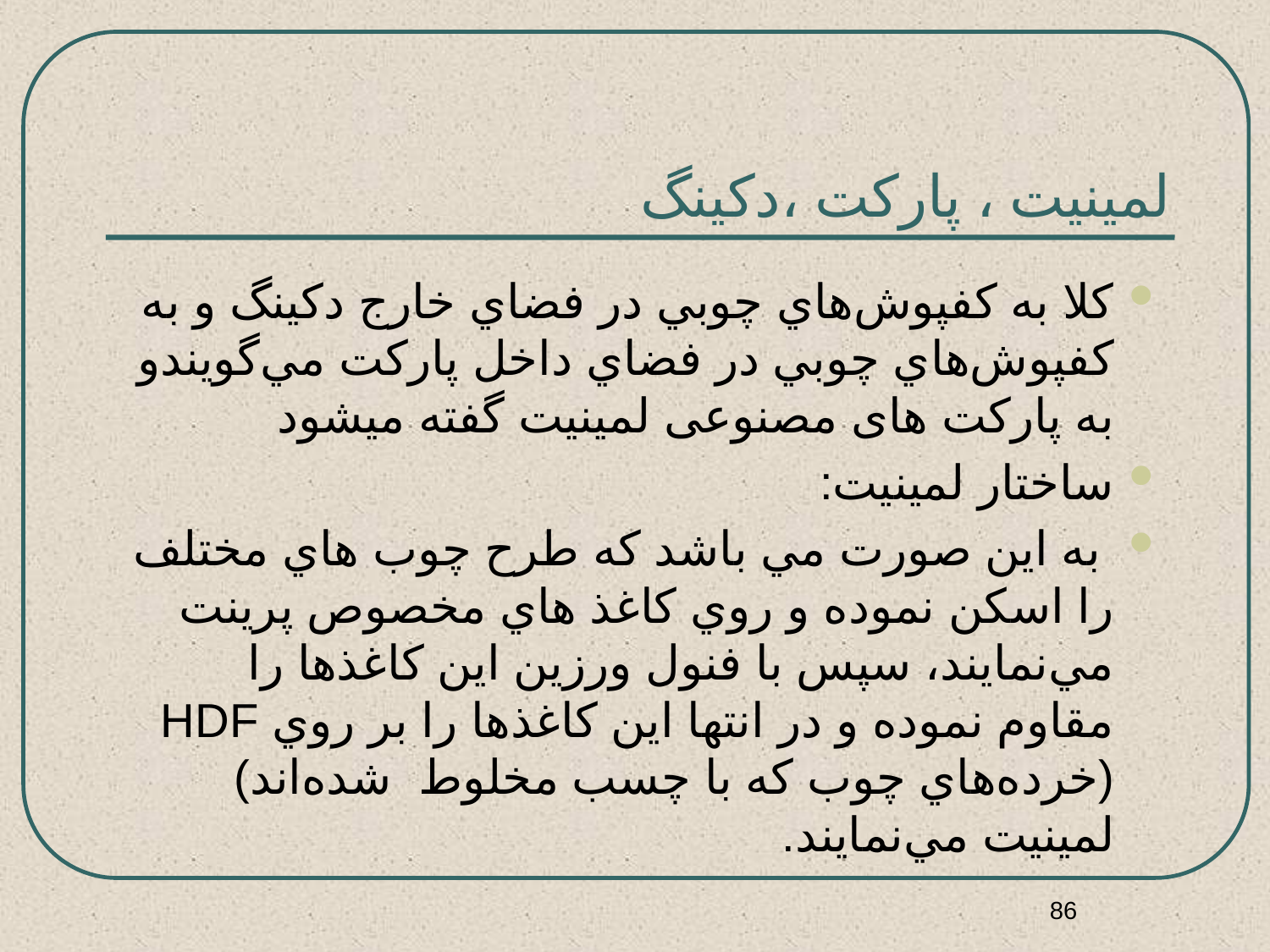

# لمینیت ، پارکت ،دکینگ
كلا به كفپوش‌هاي چوبي در فضاي خارج دكينگ و به كفپوش‌هاي چوبي در فضاي داخل پاركت مي‌گويندو به پارکت های مصنوعی لمینیت گفته میشود
ساختار لمينيت:
 به اين صورت مي باشد كه طرح چوب هاي مختلف را اسكن نموده و روي كاغذ هاي مخصوص پرينت مي‌نمايند، سپس با فنول ورزين اين كاغذها را مقاوم نموده و در انتها اين كاغذها را بر روي HDF (خرده‌هاي چوب كه با چسب مخلوط  شده‌اند) لمينيت مي‌نمايند.
86